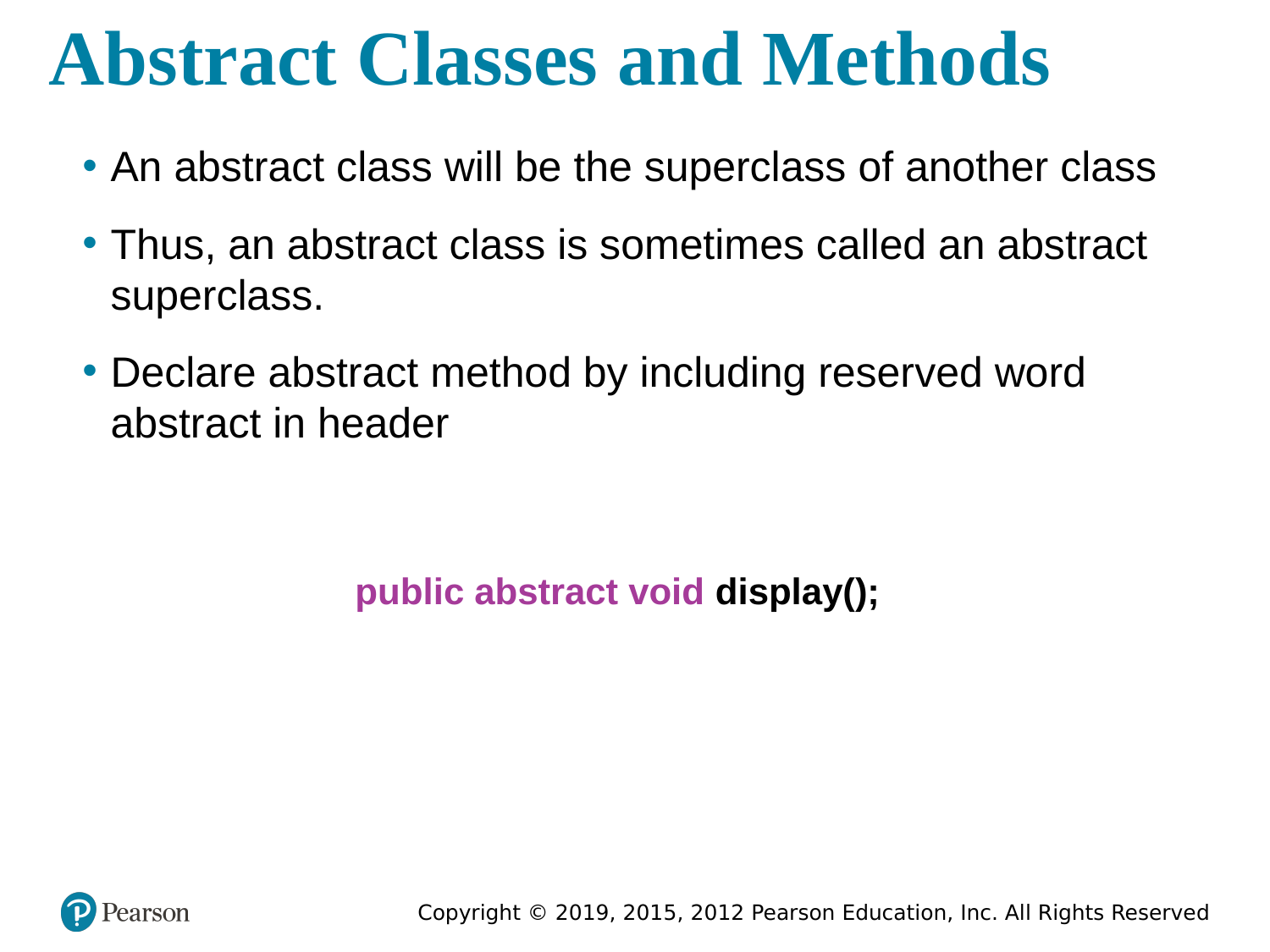

# Abstract Classes and Methods
An abstract class will be the superclass of another class
Thus, an abstract class is sometimes called an abstract superclass.
Declare abstract method by including reserved word abstract in header
public abstract void display();